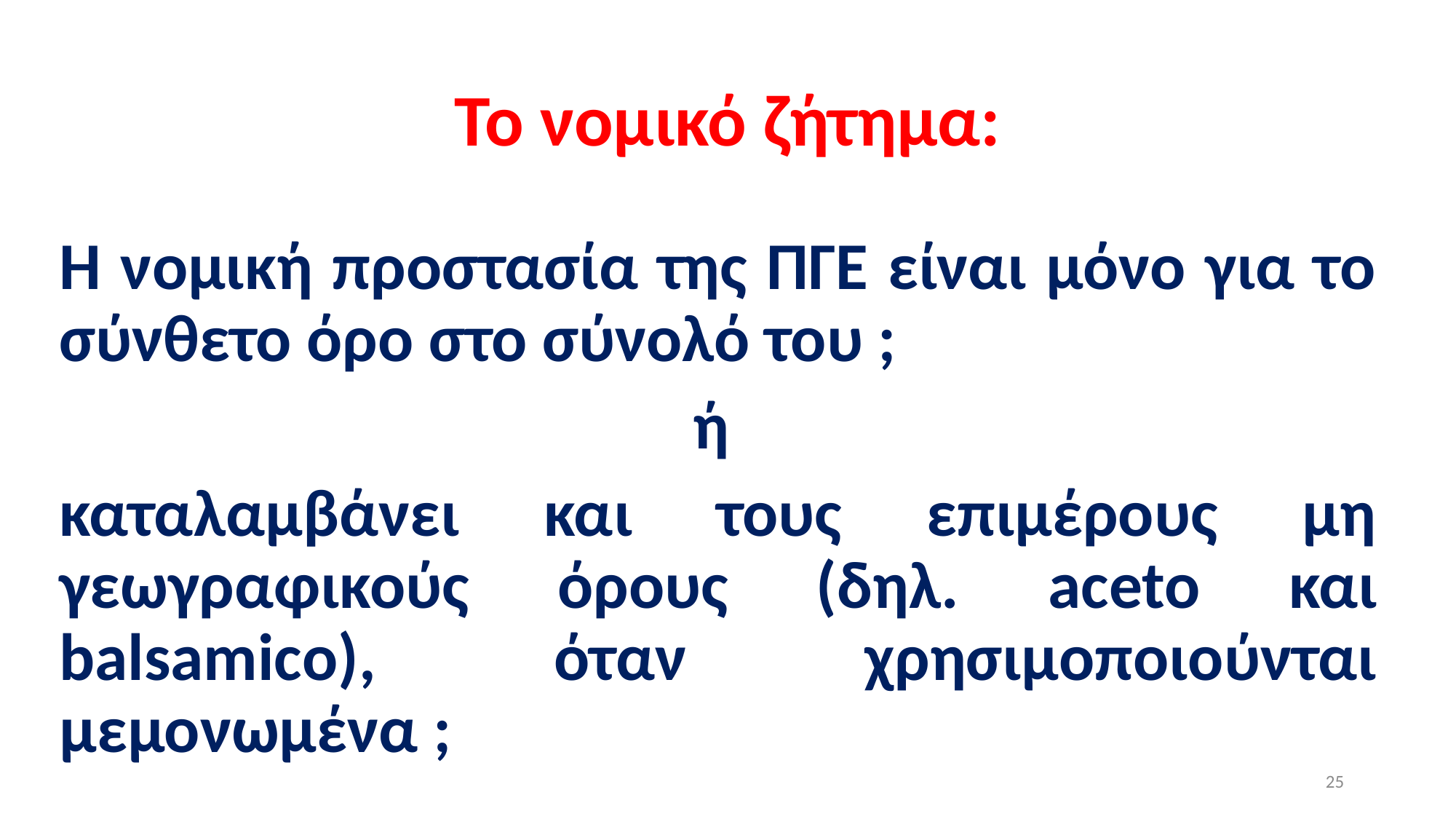

# Το νομικό ζήτημα:
Η νομική προστασία της ΠΓΕ είναι μόνο για το σύνθετο όρο στο σύνολό του ;
ή
καταλαμβάνει και τους επιμέρους μη γεωγραφικούς όρους (δηλ. aceto και balsamico), όταν χρησιμοποιούνται μεμονωμένα ;
25